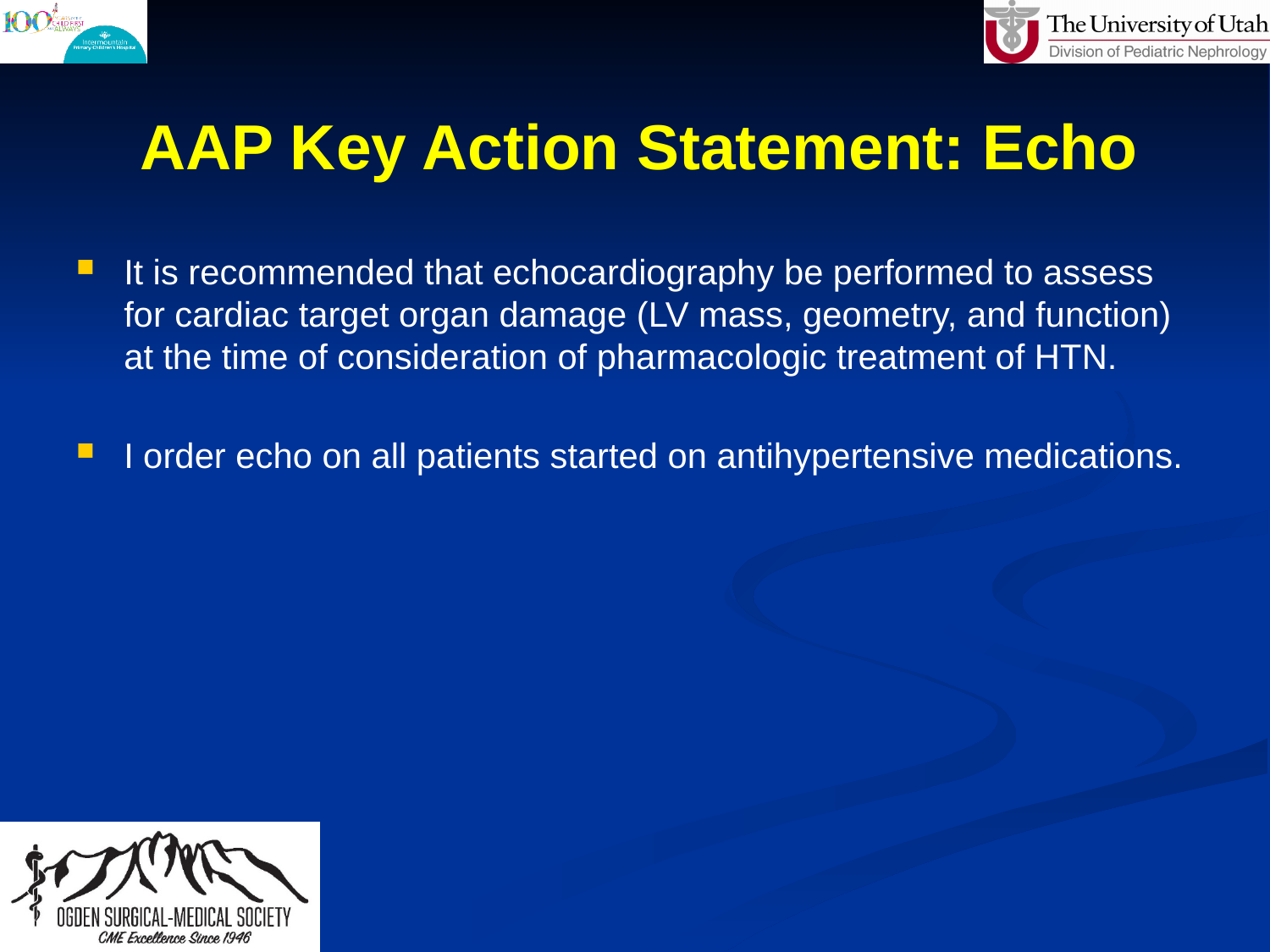

# AAP Key Action Statement: Echo
It is recommended that echocardiography be performed to assess for cardiac target organ damage (LV mass, geometry, and function) at the time of consideration of pharmacologic treatment of HTN.

I order echo on all patients started on antihypertensive medications.